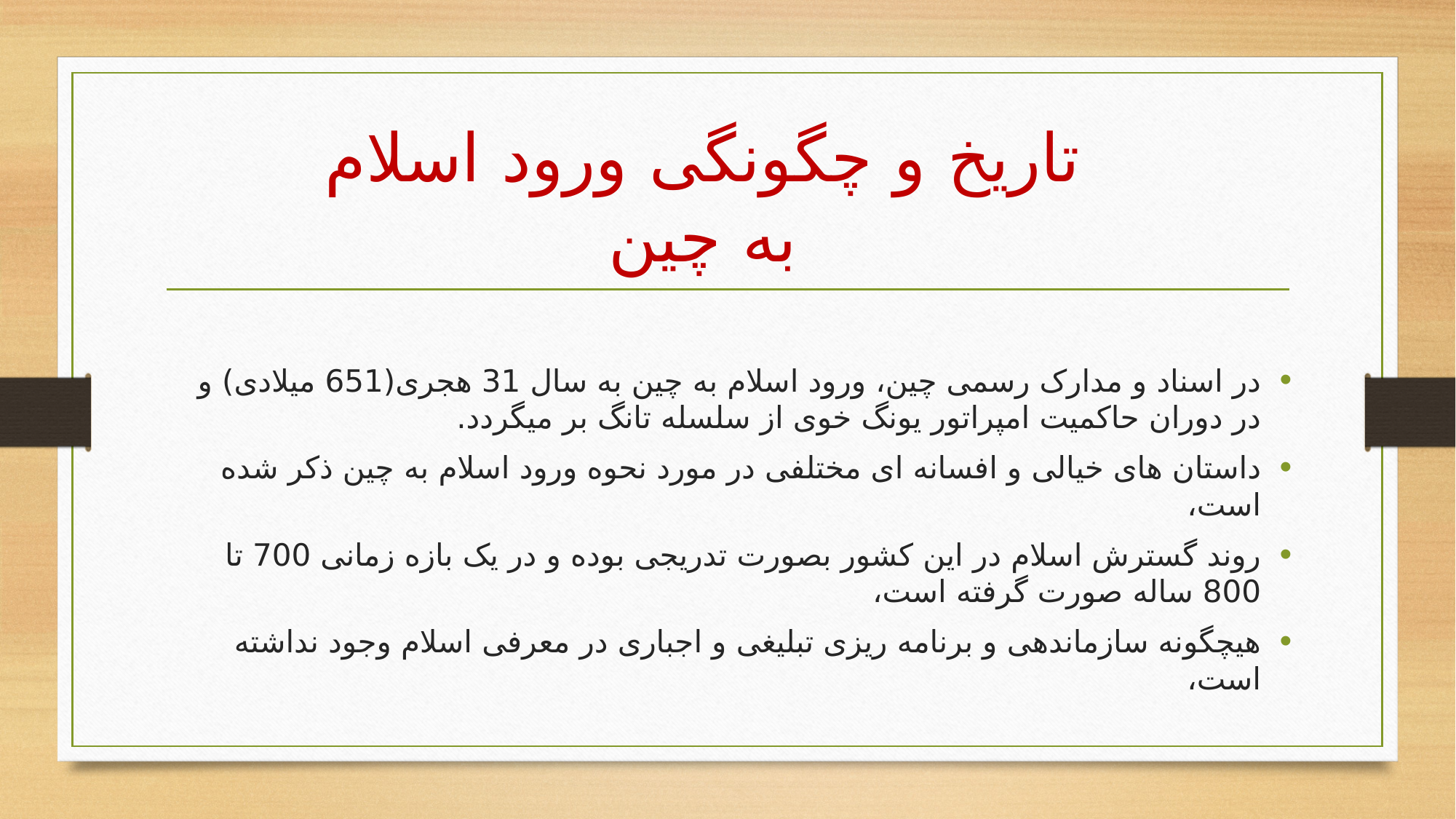

# تاریخ و چگونگی ورود اسلام به چین

در اسناد و مدارک رسمی چین، ورود اسلام به چین به سال 31 هجری(651 میلادی) و در دوران حاکمیت امپراتور یونگ خوی از سلسله تانگ بر میگردد.
داستان های خیالی و افسانه ای مختلفی در مورد نحوه ورود اسلام به چین ذکر شده است،
روند گسترش اسلام در این کشور بصورت تدریجی بوده و در یک بازه زمانی 700 تا 800 ساله صورت گرفته است،
هیچگونه سازماندهی و برنامه ریزی تبلیغی و اجباری در معرفی اسلام وجود نداشته است،